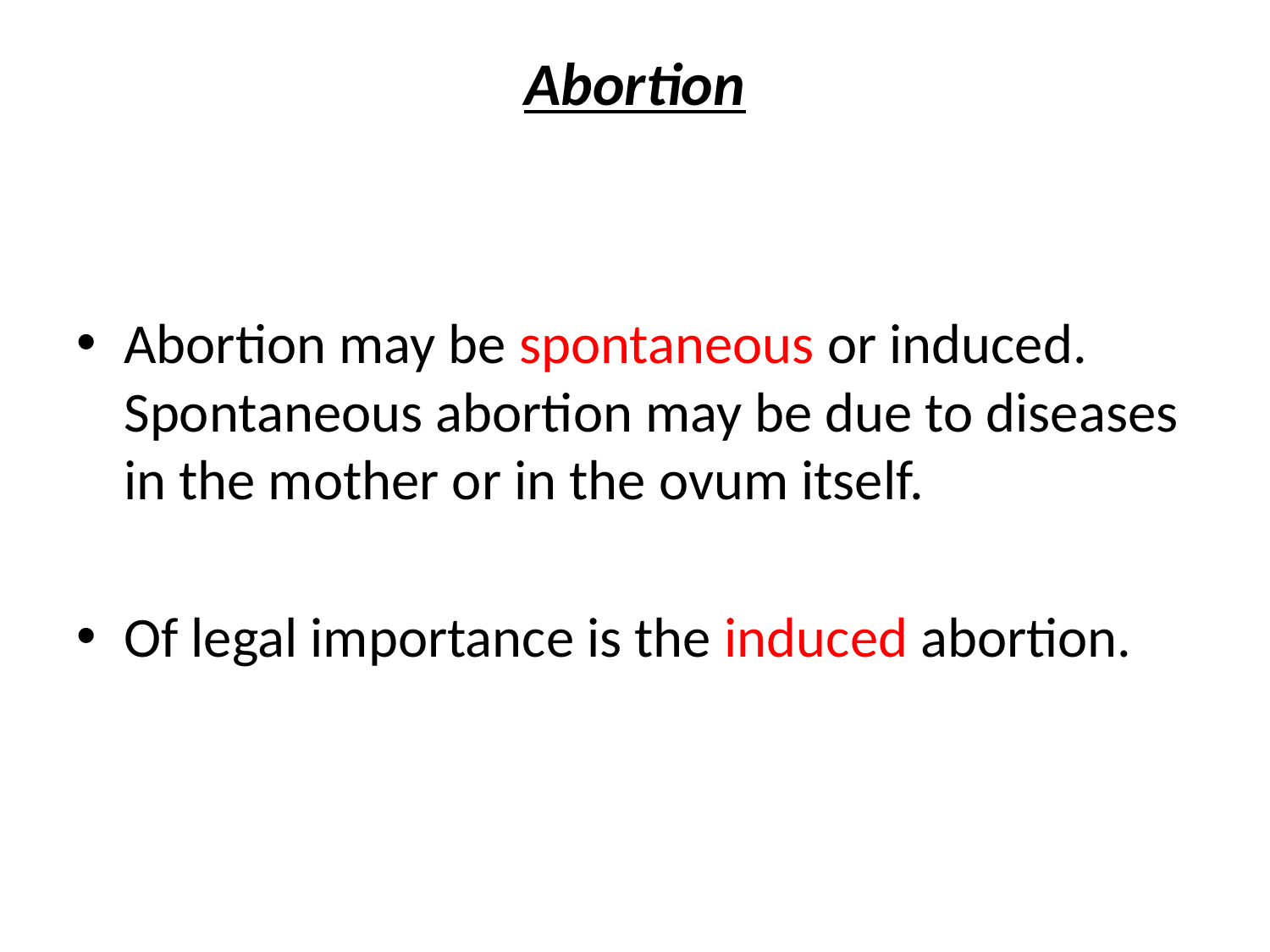

# Abortion

Abortion may be spontaneous or induced. Spontaneous abortion may be due to diseases in the mother or in the ovum itself.

Of legal importance is the induced abortion.